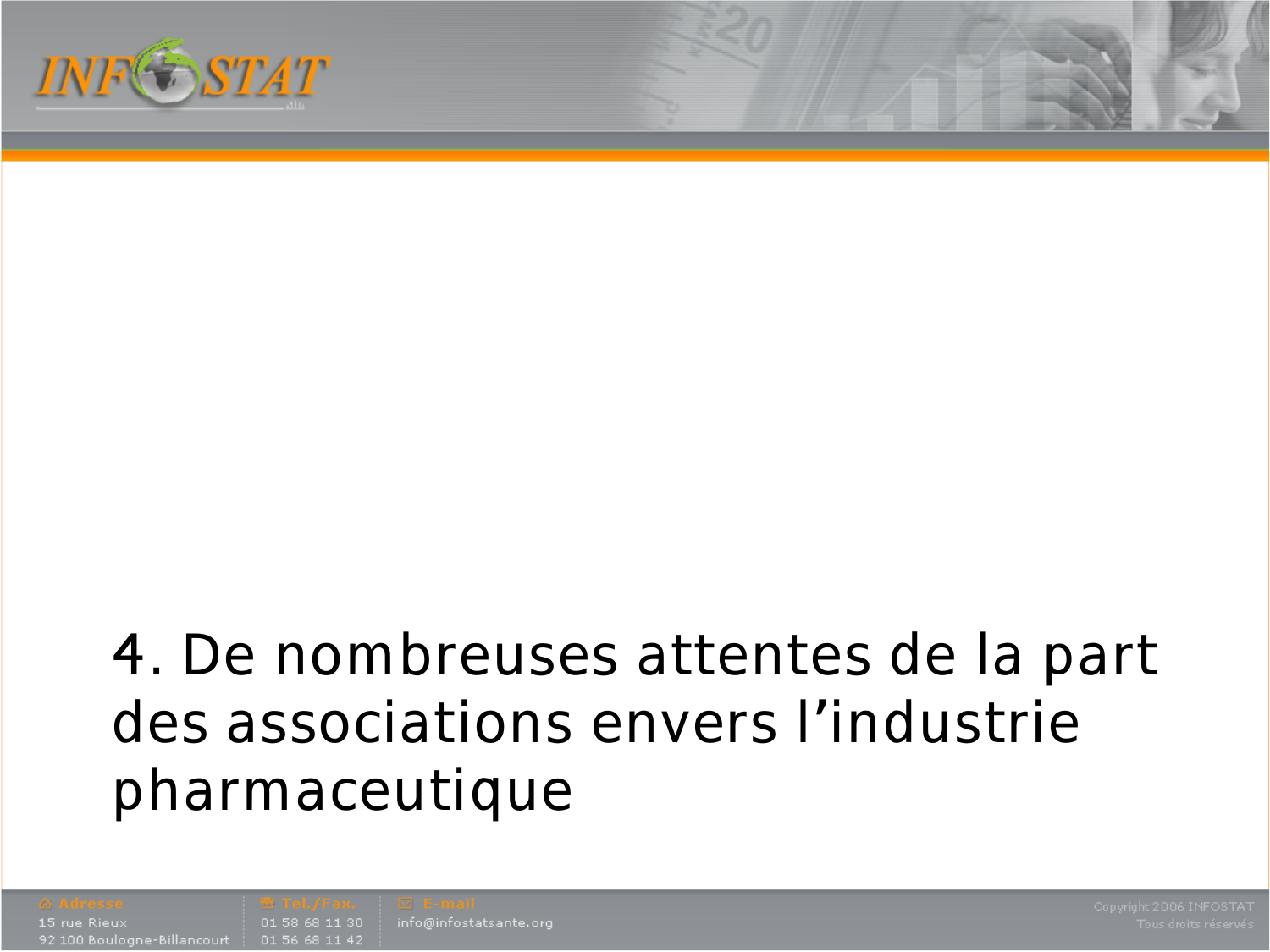

# 4. De nombreuses attentes de la part des associations envers l’industrie pharmaceutique